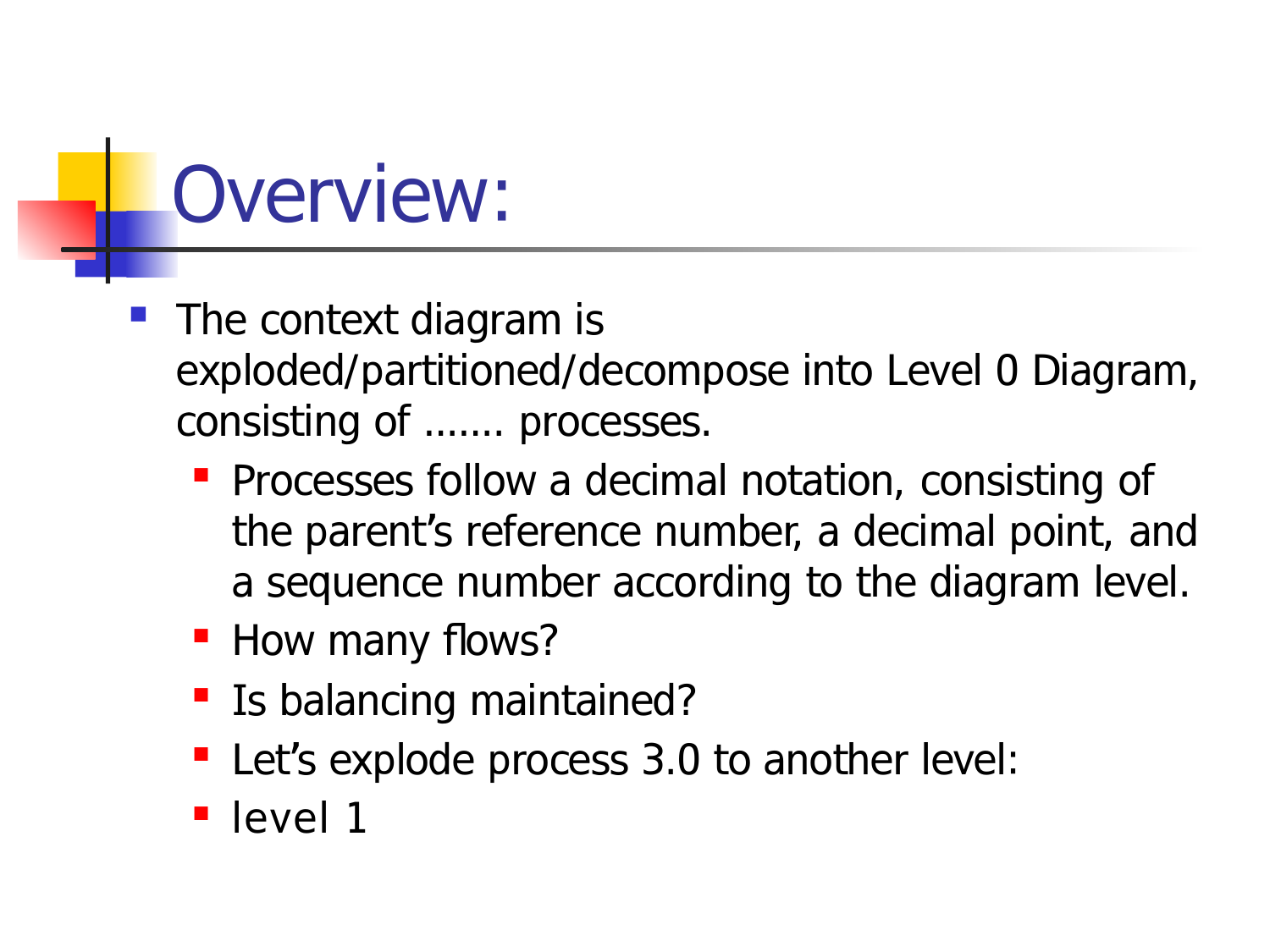

# Overview:
The context diagram is exploded/partitioned/decompose into Level 0 Diagram, consisting of ……. processes.
Processes follow a decimal notation, consisting of the parent’s reference number, a decimal point, and a sequence number according to the diagram level.
How many flows?
Is balancing maintained?
Let’s explode process 3.0 to another level:
level 1